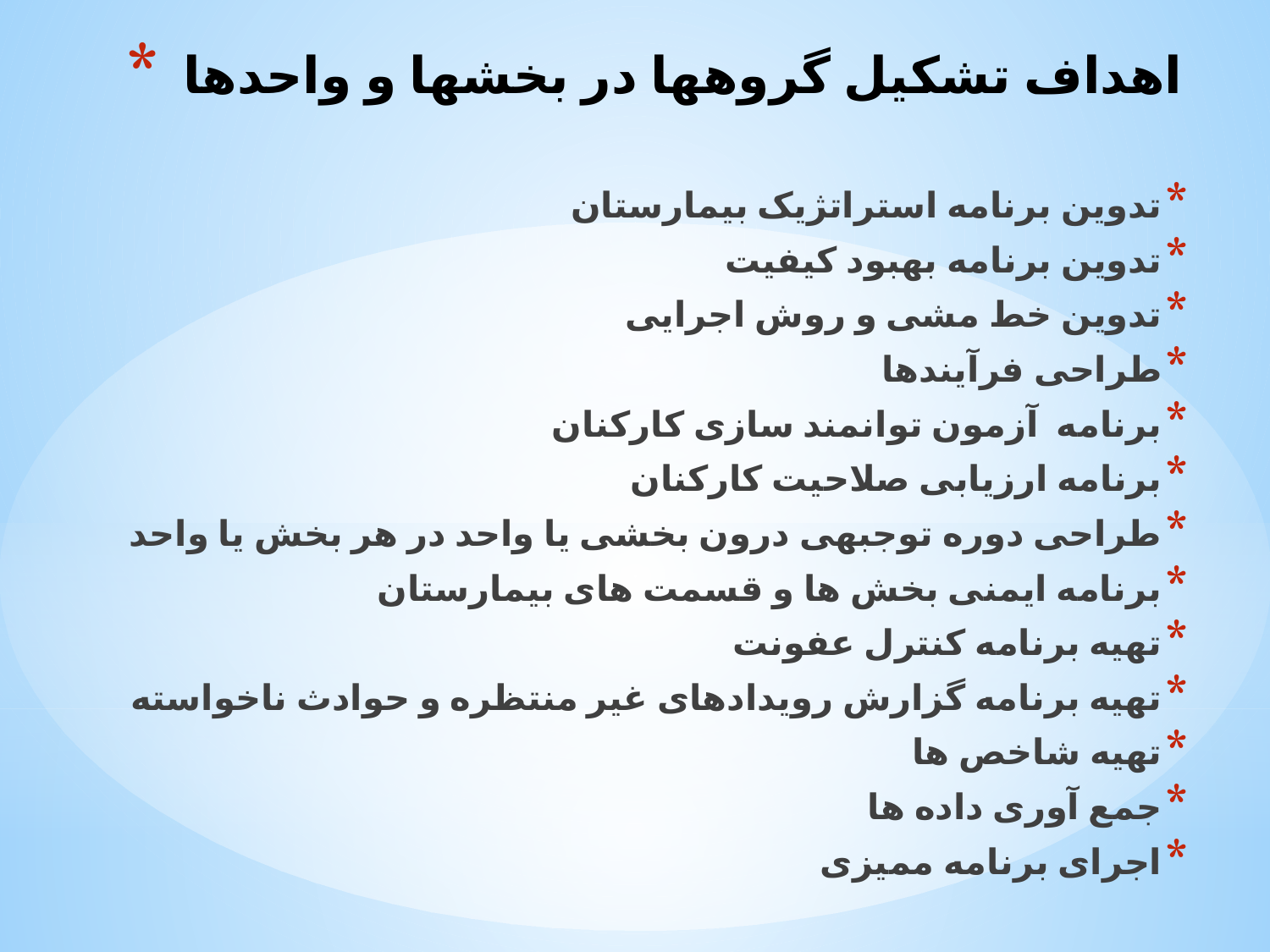

# اهداف تشکیل گروهها در بخشها و واحدها
تدوین برنامه استراتژیک بیمارستان
تدوین برنامه بهبود کیفیت
تدوین خط مشی و روش اجرایی
طراحی فرآیندها
برنامه  آزمون توانمند سازی کارکنان
برنامه ارزیابی صلاحیت کارکنان
طراحی دوره توجبهی درون بخشی یا واحد در هر بخش یا واحد
برنامه ایمنی بخش ها و قسمت های بیمارستان
تهیه برنامه کنترل عفونت
تهیه برنامه گزارش رویدادهای غیر منتظره و حوادث ناخواسته
تهیه شاخص ها
جمع آوری داده ها
اجرای برنامه ممیزی